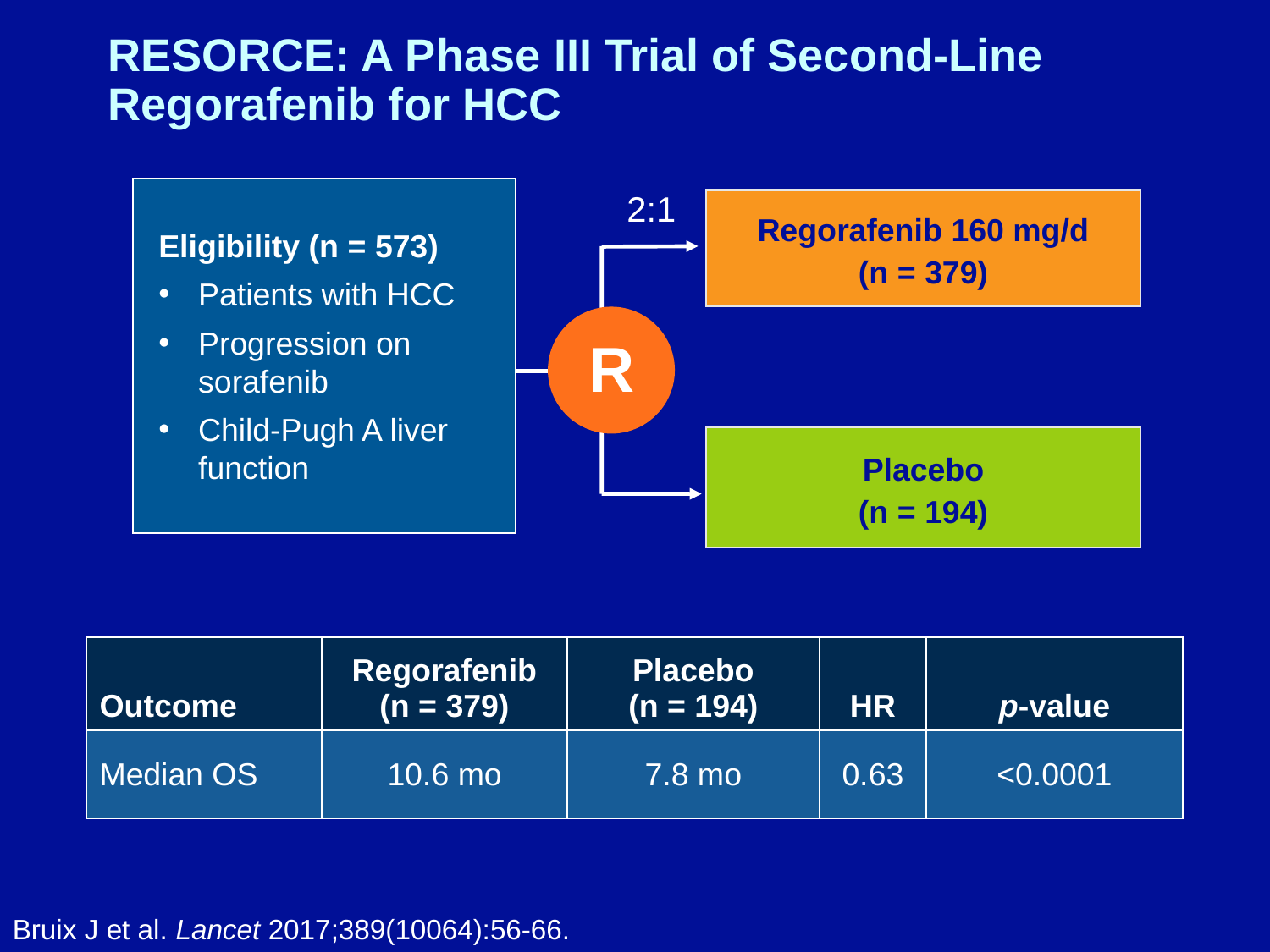

# RESORCE: A Phase III Trial of Second-Line Regorafenib for HCC
Eligibility (n = 573)
Patients with HCC
Progression on sorafenib
Child-Pugh A liver function
2:1
Regorafenib 160 mg/d
(n = 379)

R

Placebo
(n = 194)
| Outcome | Regorafenib (n = 379) | Placebo (n = 194) | HR | p-value |
| --- | --- | --- | --- | --- |
| Median OS | 10.6 mo | 7.8 mo | 0.63 | <0.0001 |
Bruix J et al. Lancet 2017;389(10064):56-66.